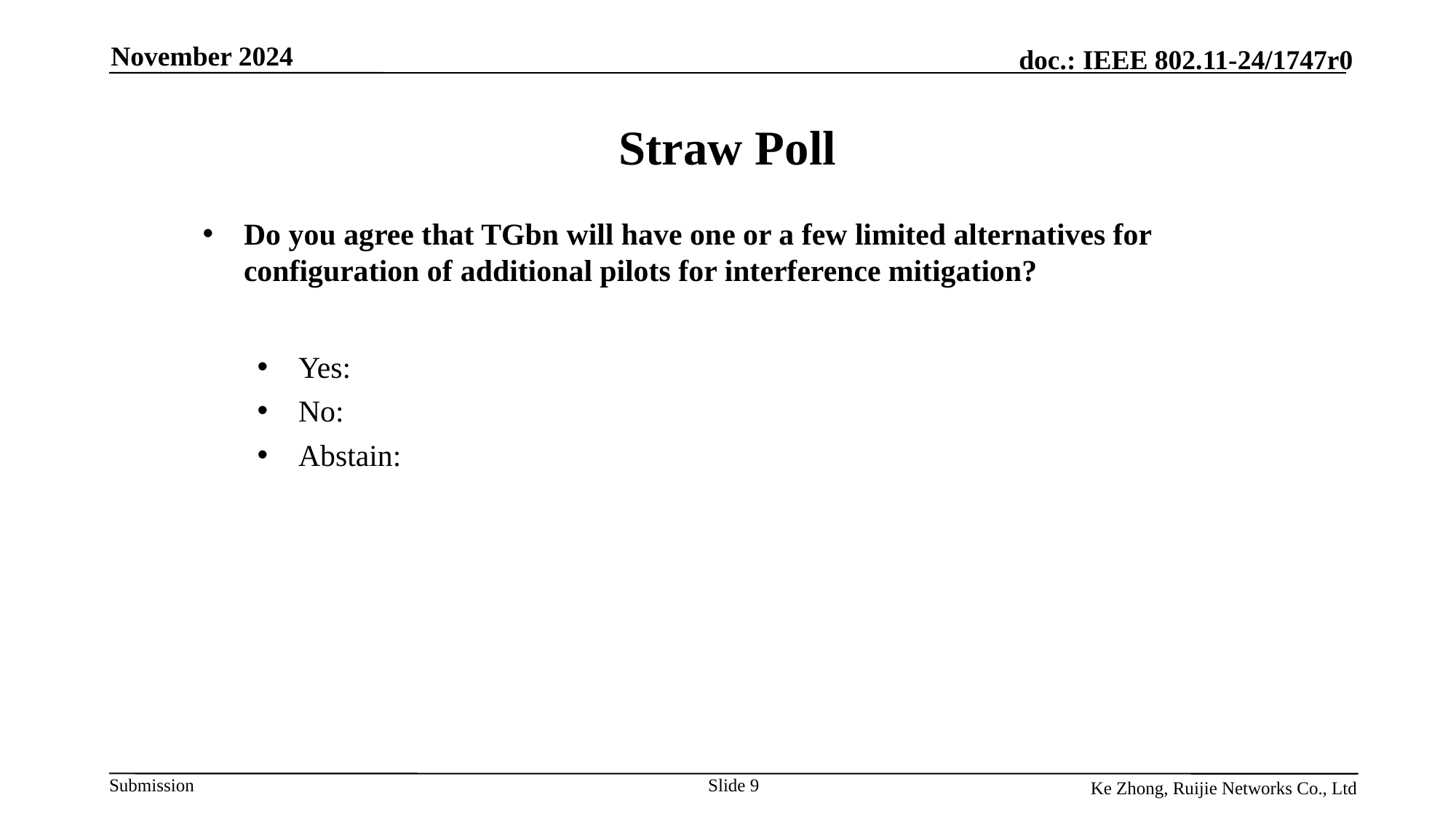

November 2024
Straw Poll
Do you agree that TGbn will have one or a few limited alternatives for configuration of additional pilots for interference mitigation?

Yes:
No:
Abstain:

Ke Zhong, Ruijie Networks Co., Ltd
Slide 9